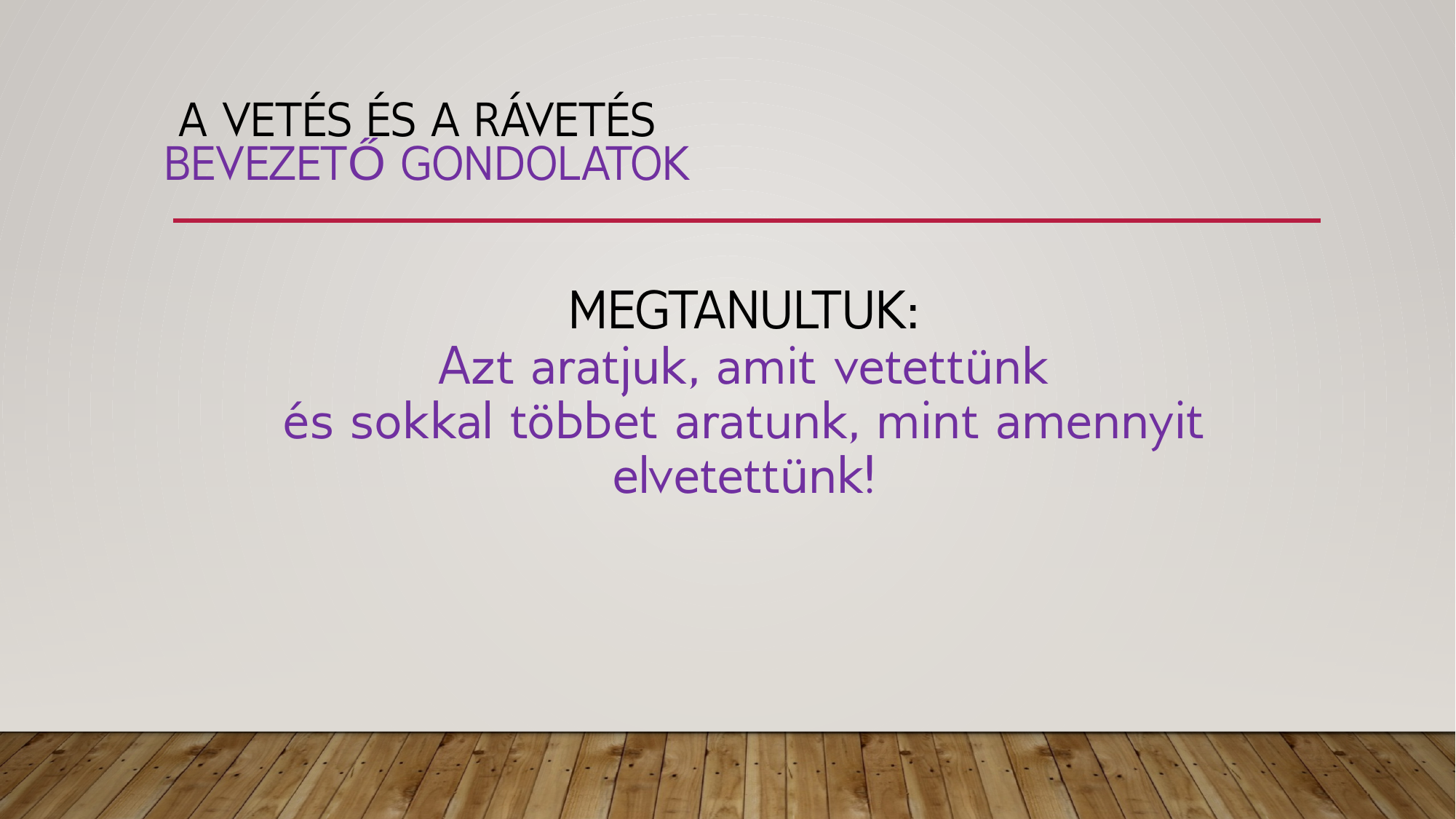

# A vetés és a rávetés bevezető gondolatok

MEGTANULTUK:
Azt aratjuk, amit vetettünk
és sokkal többet aratunk, mint amennyit elvetettünk!